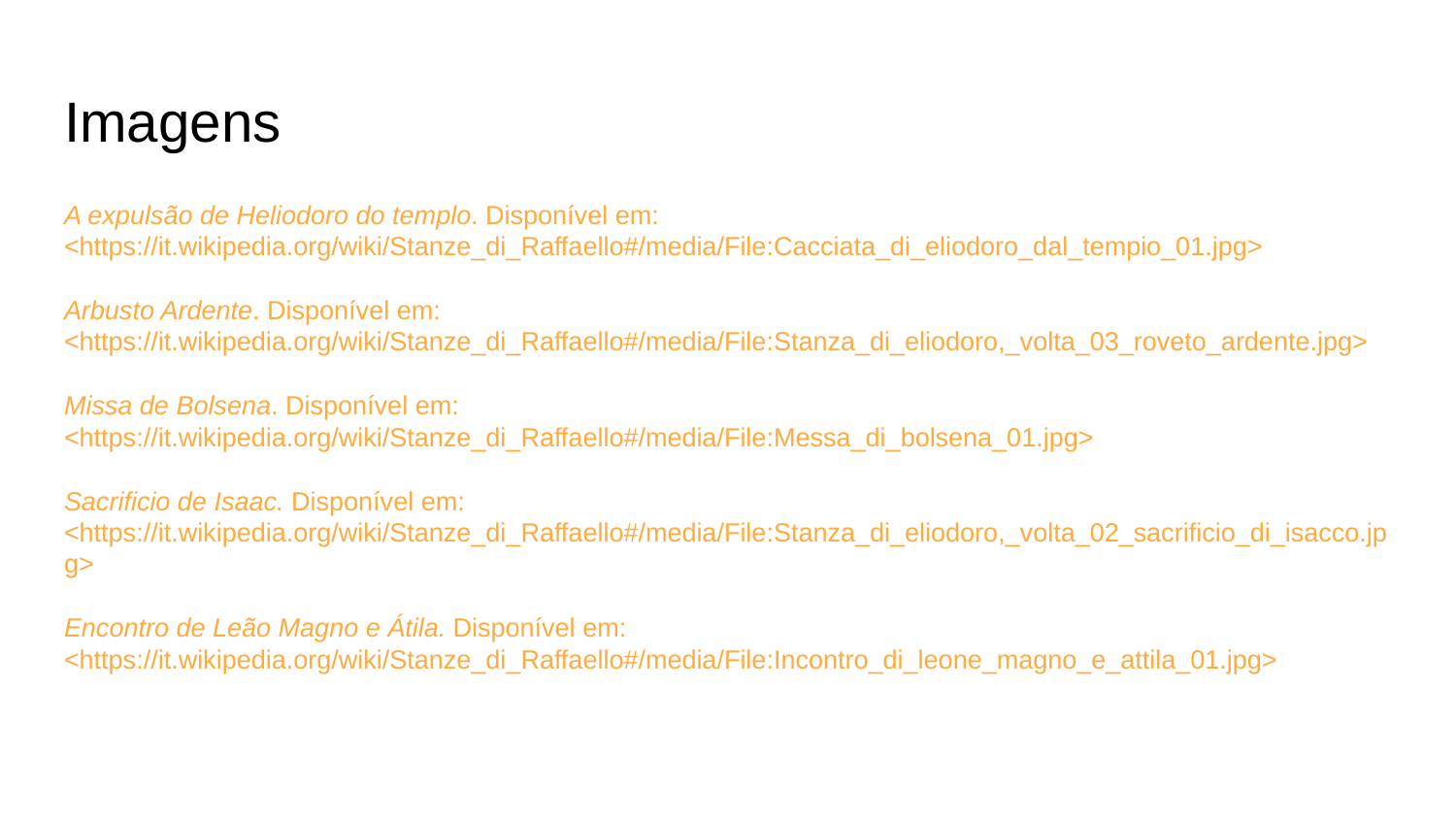

# Imagens
A expulsão de Heliodoro do templo. Disponível em: <https://it.wikipedia.org/wiki/Stanze_di_Raffaello#/media/File:Cacciata_di_eliodoro_dal_tempio_01.jpg>
Arbusto Ardente. Disponível em: <https://it.wikipedia.org/wiki/Stanze_di_Raffaello#/media/File:Stanza_di_eliodoro,_volta_03_roveto_ardente.jpg>
Missa de Bolsena. Disponível em: <https://it.wikipedia.org/wiki/Stanze_di_Raffaello#/media/File:Messa_di_bolsena_01.jpg>
Sacrificio de Isaac. Disponível em: <https://it.wikipedia.org/wiki/Stanze_di_Raffaello#/media/File:Stanza_di_eliodoro,_volta_02_sacrificio_di_isacco.jpg>
Encontro de Leão Magno e Átila. Disponível em: <https://it.wikipedia.org/wiki/Stanze_di_Raffaello#/media/File:Incontro_di_leone_magno_e_attila_01.jpg>